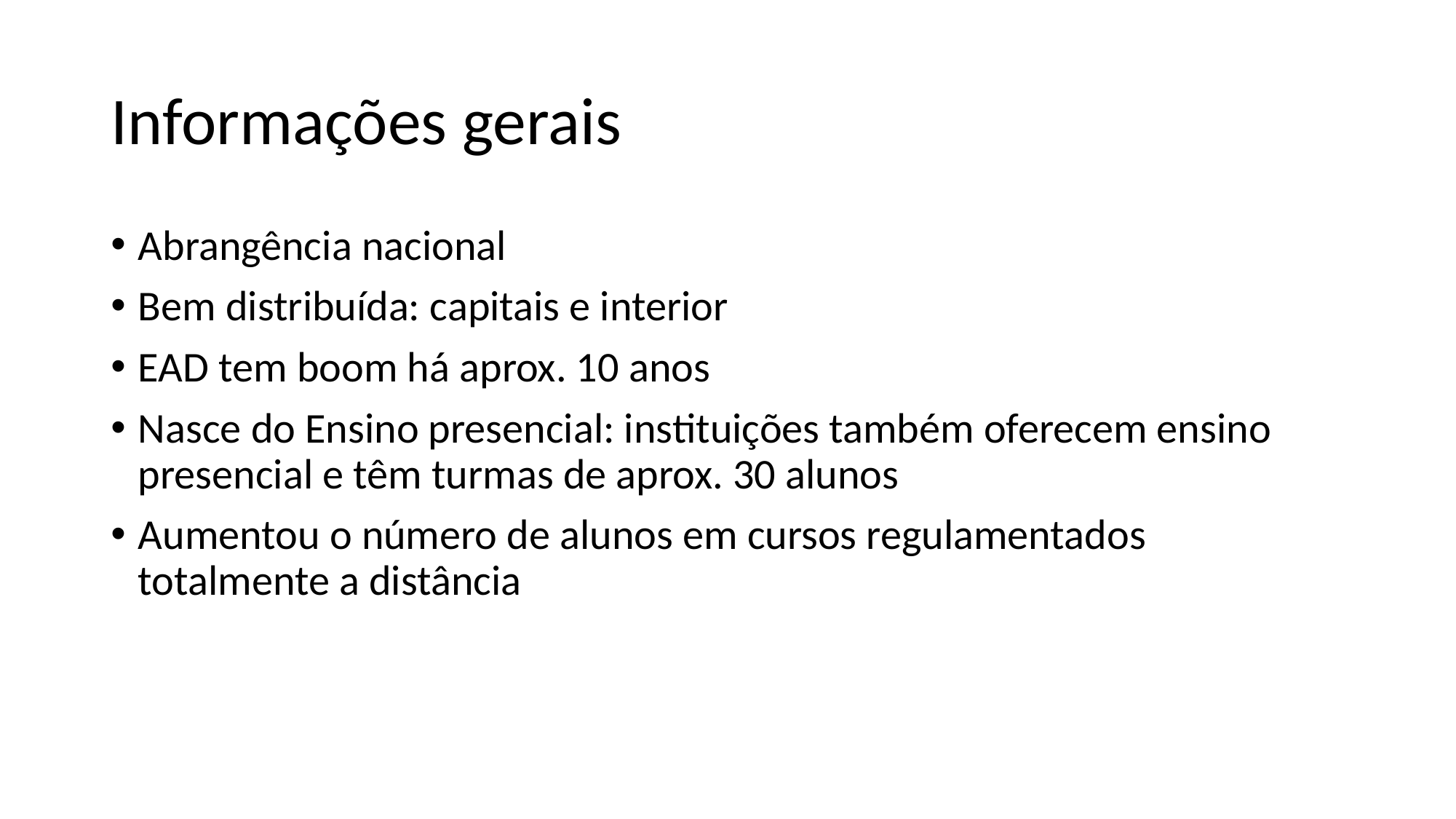

# Informações gerais
Abrangência nacional
Bem distribuída: capitais e interior
EAD tem boom há aprox. 10 anos
Nasce do Ensino presencial: instituições também oferecem ensino presencial e têm turmas de aprox. 30 alunos
Aumentou o número de alunos em cursos regulamentados totalmente a distância